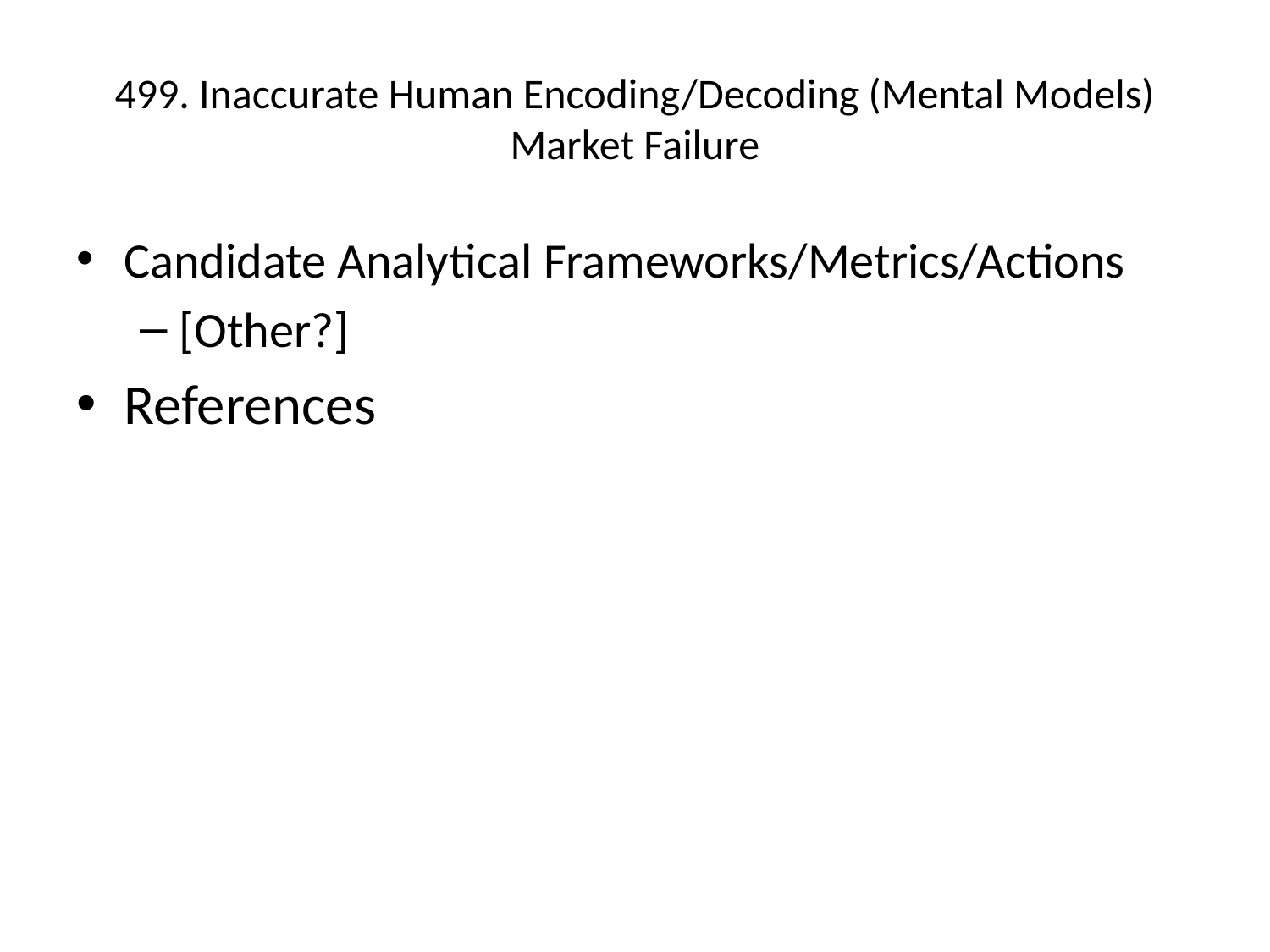

# 499. Inaccurate Human Encoding/Decoding (Mental Models) Market Failure
Candidate Analytical Frameworks/Metrics/Actions
[Other?]
References